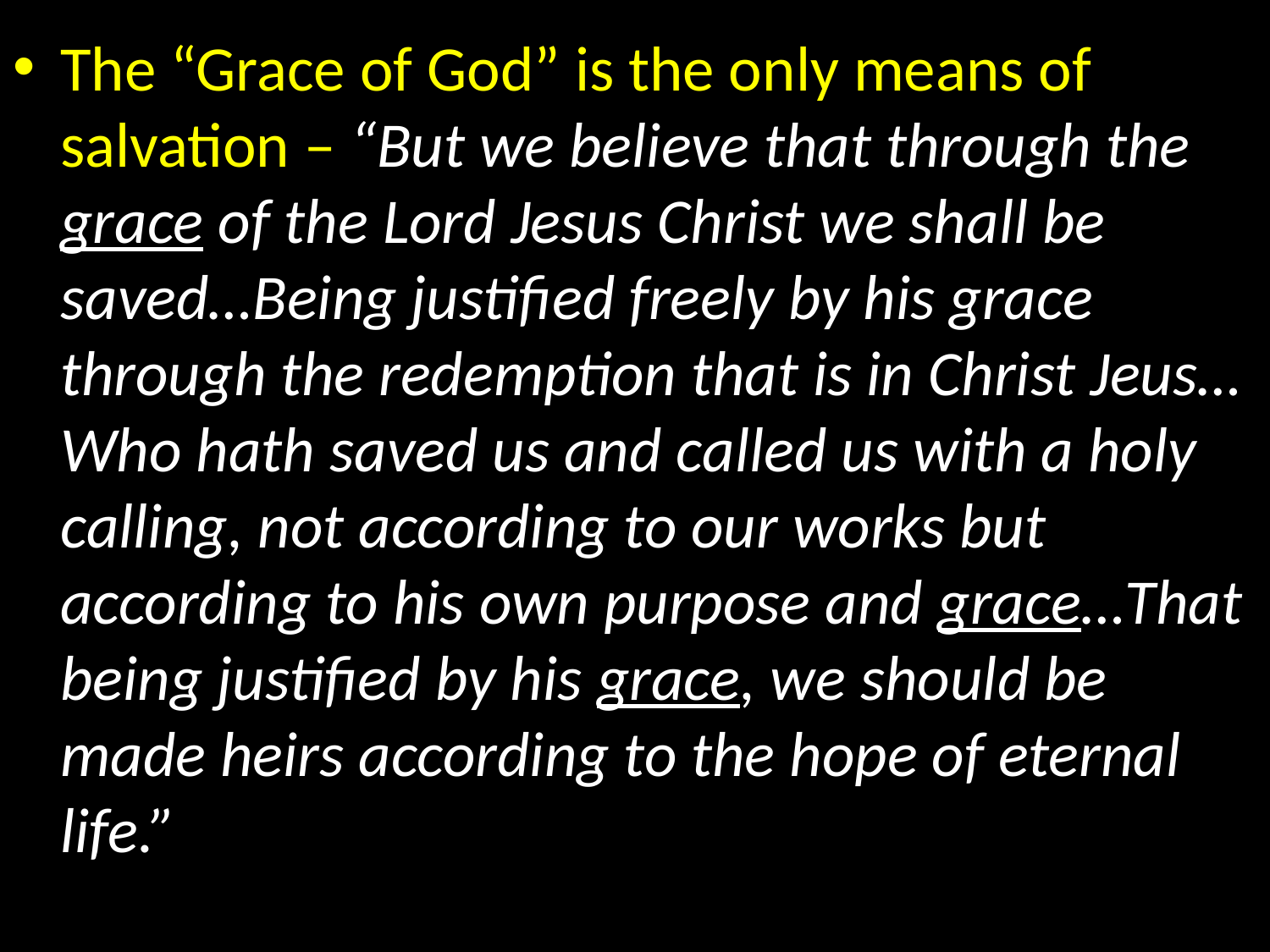

The “Grace of God” is the only means of salvation – “But we believe that through the grace of the Lord Jesus Christ we shall be saved…Being justified freely by his grace through the redemption that is in Christ Jeus…Who hath saved us and called us with a holy calling, not according to our works but according to his own purpose and grace…That being justified by his grace, we should be made heirs according to the hope of eternal life.”